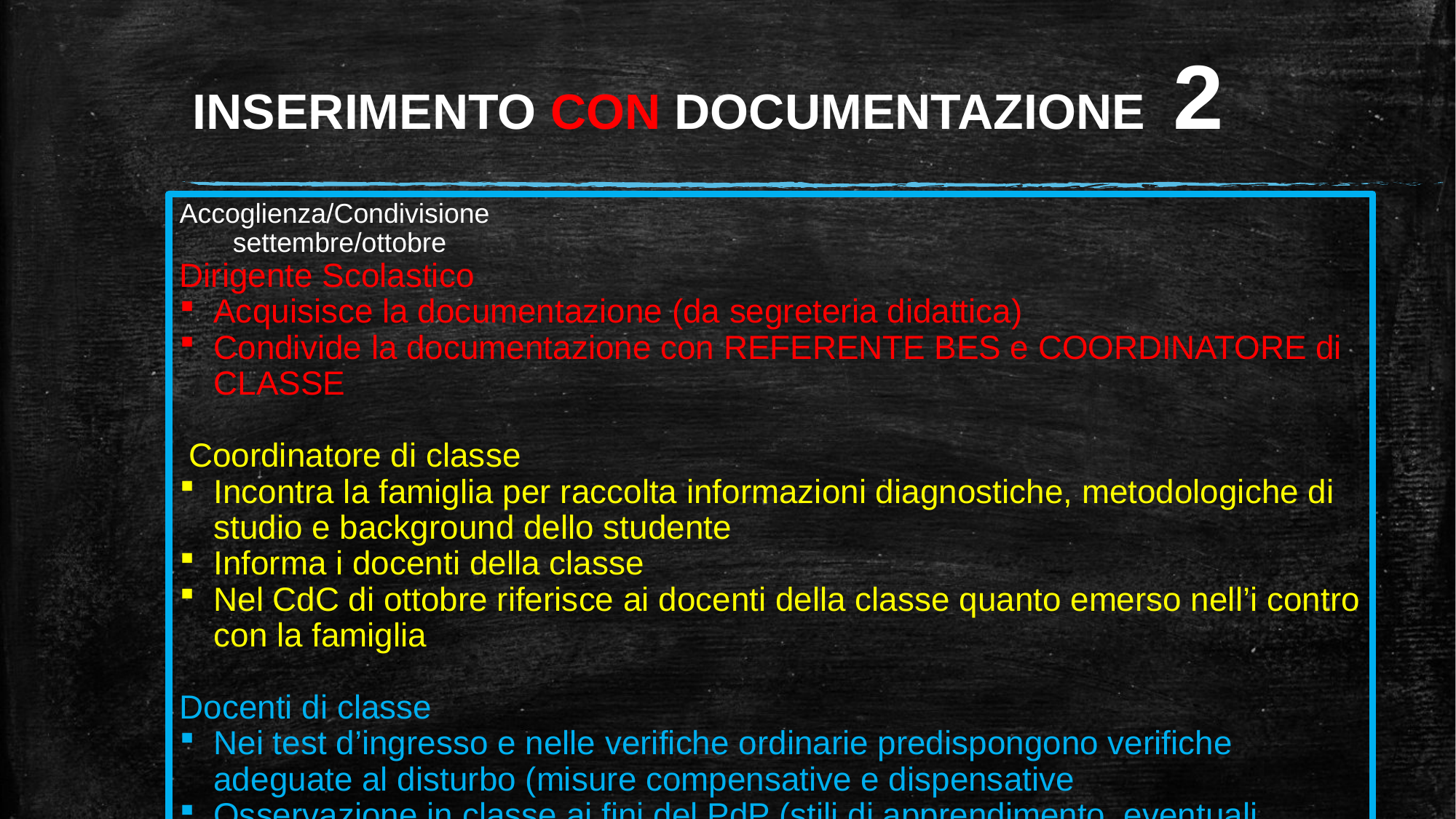

# INSERIMENTO CON DOCUMENTAZIONE  2
Accoglienza/Condivisione                                                                                                                          settembre/ottobre
Dirigente Scolastico
Acquisisce la documentazione (da segreteria didattica)
Condivide la documentazione con REFERENTE BES e COORDINATORE di CLASSE

 Coordinatore di classe
Incontra la famiglia per raccolta informazioni diagnostiche, metodologiche di studio e background dello studente
Informa i docenti della classe
Nel CdC di ottobre riferisce ai docenti della classe quanto emerso nell’i contro con la famiglia

Docenti di classe
Nei test d’ingresso e nelle verifiche ordinarie predispongono verifiche adeguate al disturbo (misure compensative e dispensative
Osservazione in classe ai fini del PdP (stili di apprendimento, eventuali prestazioni atipiche) da condividere con il coordinatore di classe